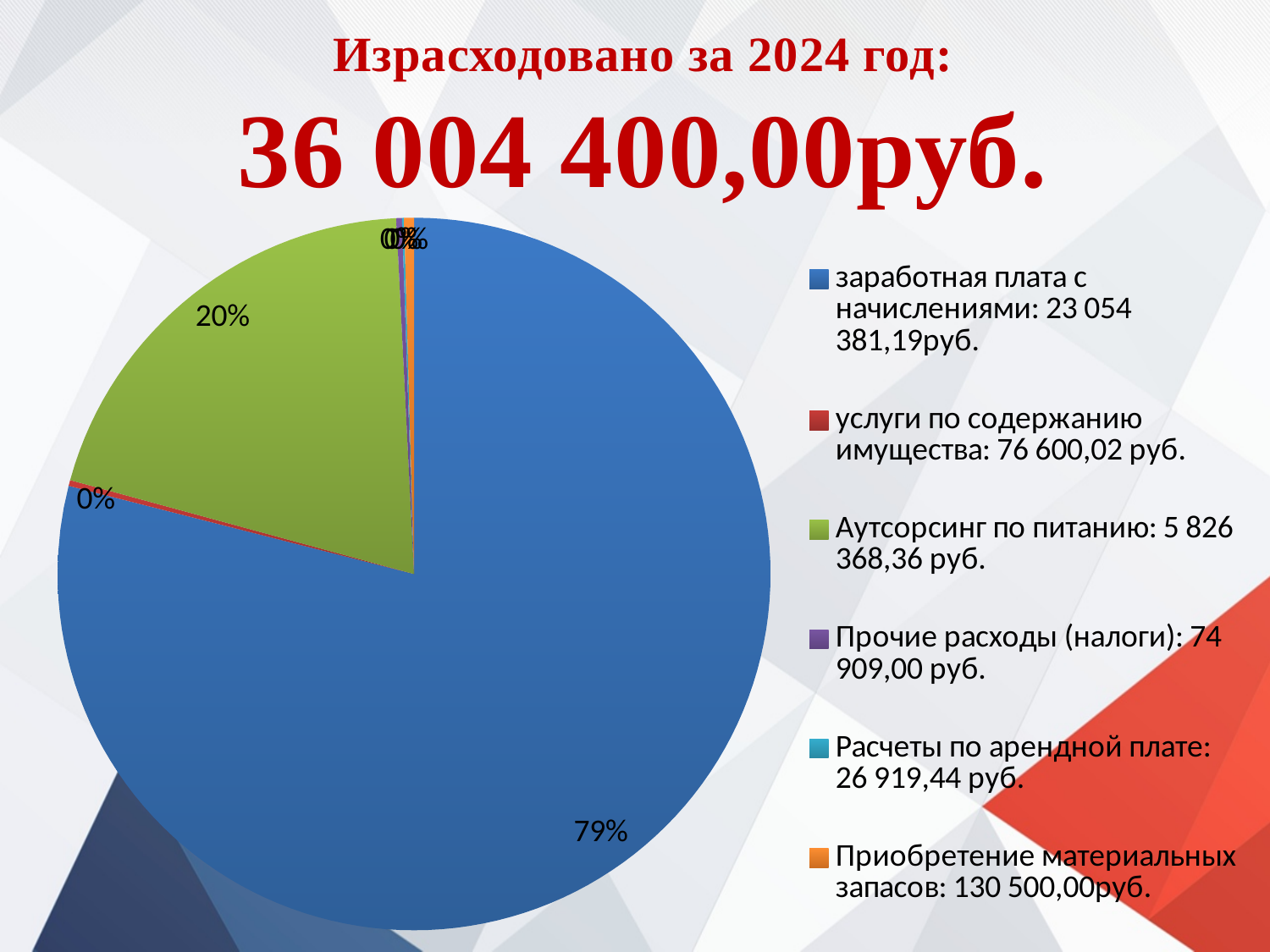

Израсходовано за 2024 год:
36 004 400,00руб.

### Chart

| Category | Столбец2 |
|---|---|
| заработная плата с начислениями: 23 054 381,19руб. | 23054381.19 |
| услуги по содержанию имущества: 76 600,02 руб. | 76600.02 |
| Аутсорсинг по питанию: 5 826 368,36 руб. | 5826368.359999999 |
| Прочие расходы (налоги): 74 909,00 руб.  | 74909.0 |
| Расчеты по арендной плате: 26 919,44 руб. | 26919.439999999995 |
| Приобретение материальных запасов: 130 500,00руб. | 130500.0 |